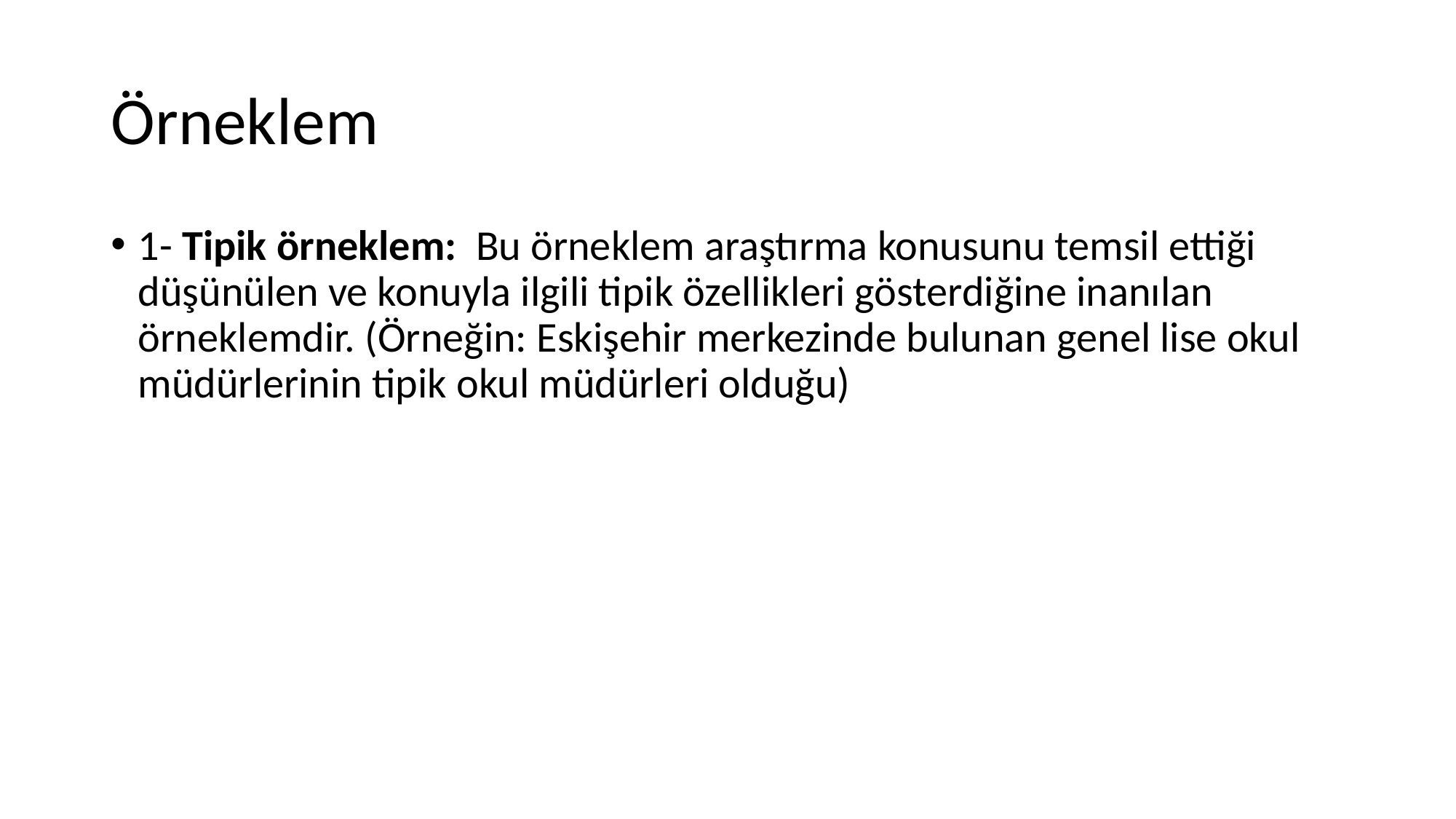

# Örneklem
1- Tipik örneklem:  Bu örneklem araştırma konusunu temsil ettiği düşünülen ve konuyla ilgili tipik özellikleri gösterdiğine inanılan örneklemdir. (Örneğin: Eskişehir merkezinde bulunan genel lise okul müdürlerinin tipik okul müdürleri olduğu)